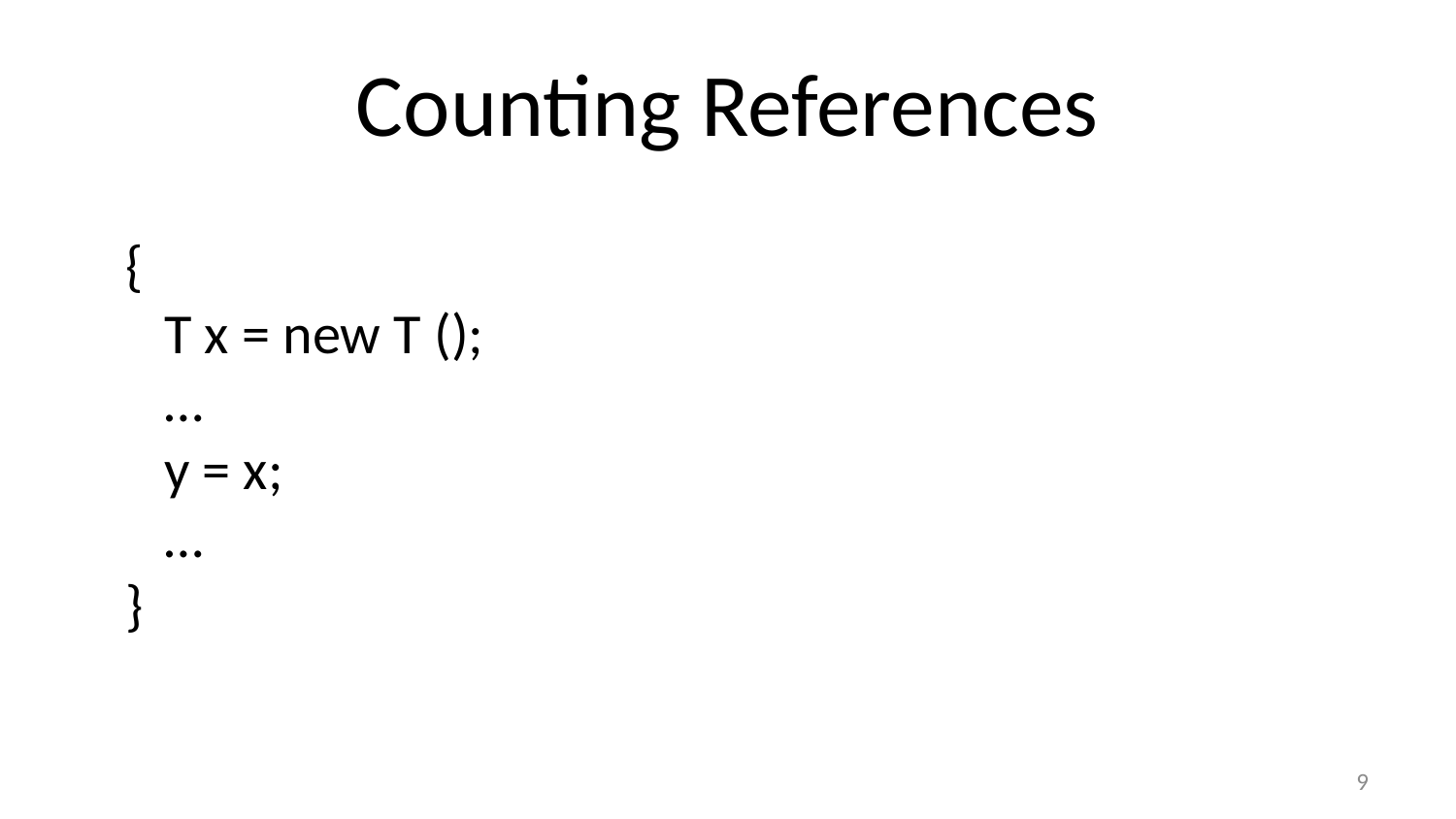

# Counting References
{
   T x = new T ();
   …
   y = x;
   …
}
9